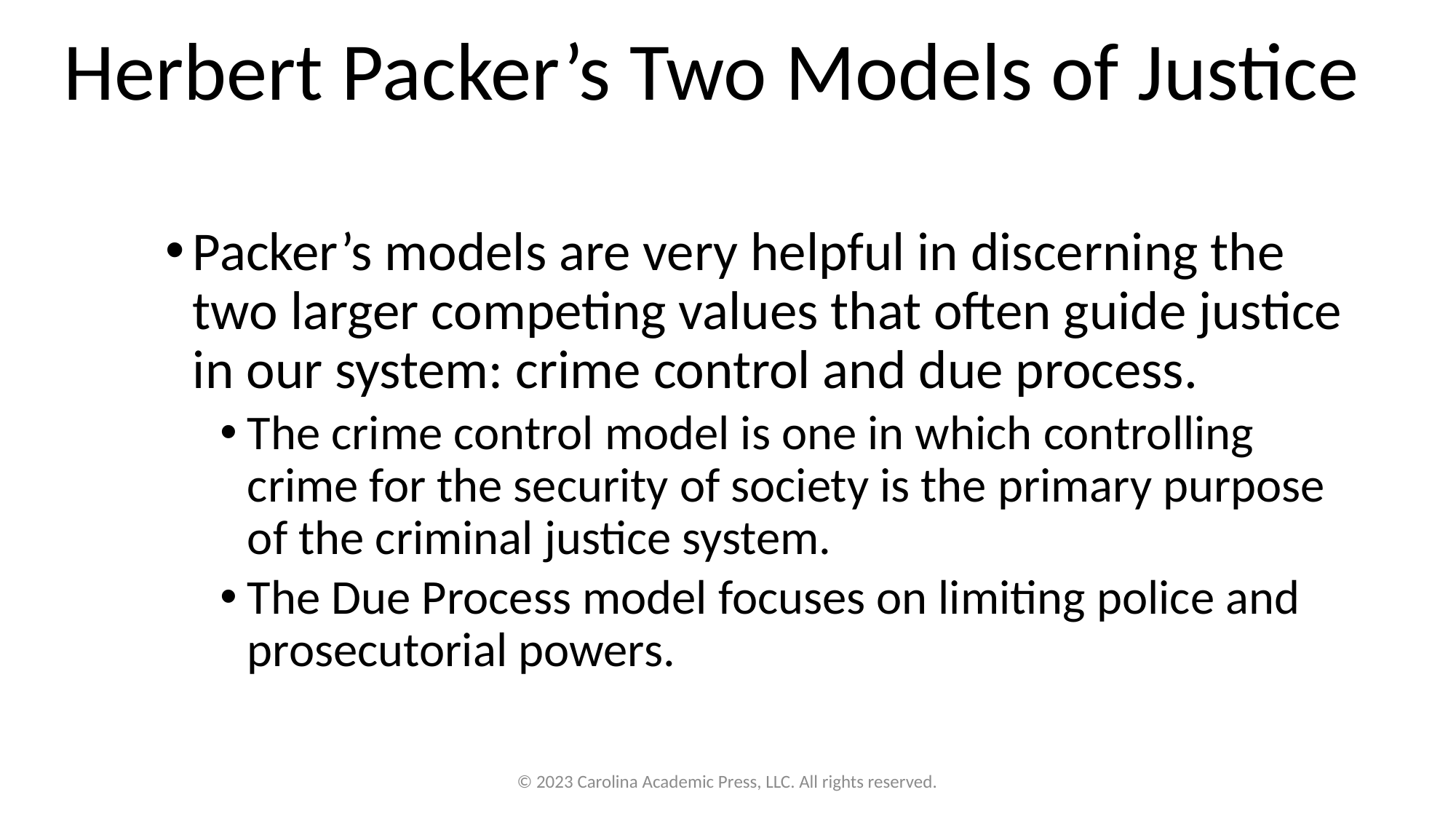

# Herbert Packer’s Two Models of Justice
Packer’s models are very helpful in discerning the two larger competing values that often guide justice in our system: crime control and due process.
The crime control model is one in which controlling crime for the security of society is the primary purpose of the criminal justice system.
The Due Process model focuses on limiting police and prosecutorial powers.

© 2023 Carolina Academic Press, LLC. All rights reserved.